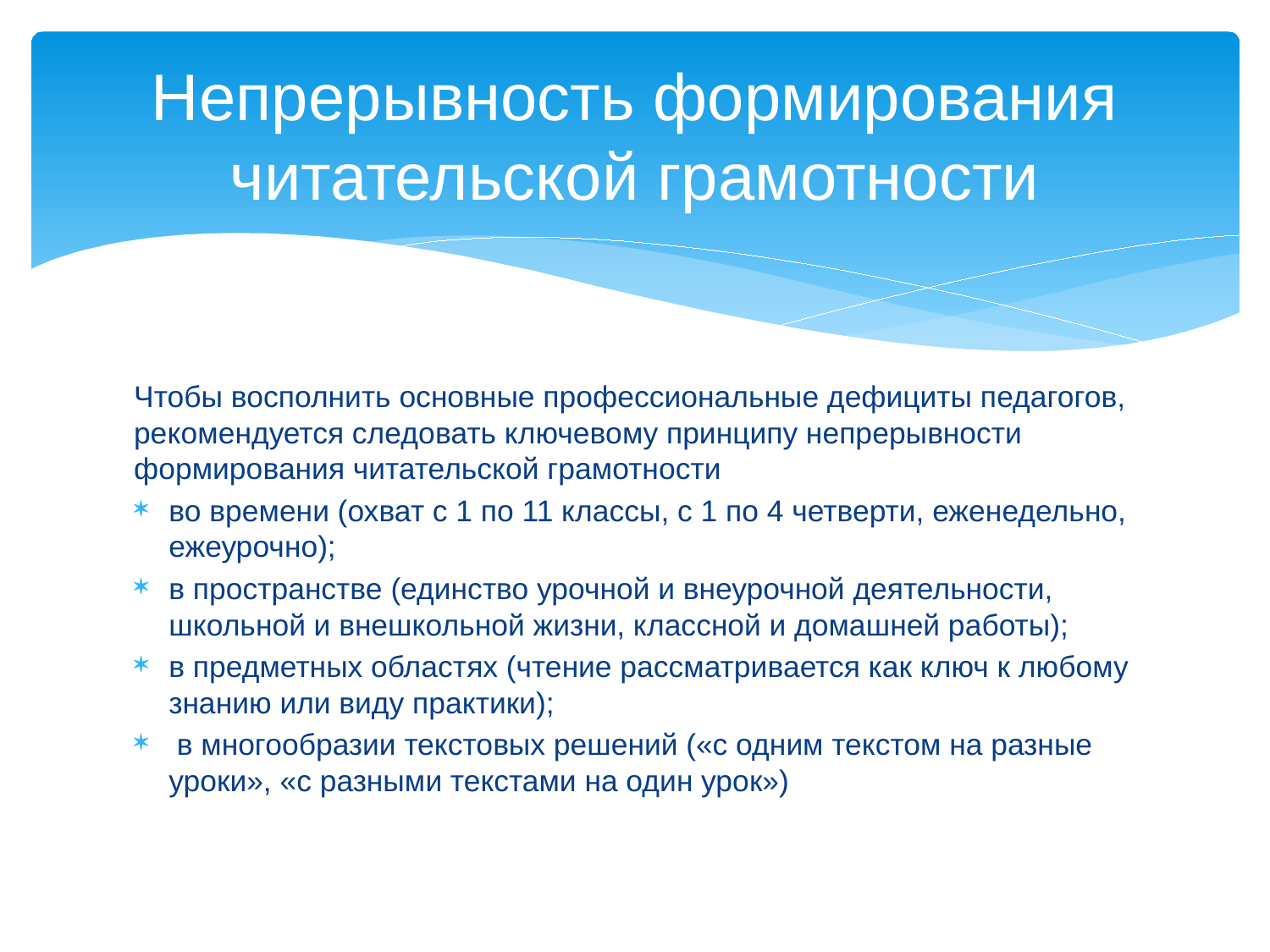

# Непрерывность формирования читательской грамотности
Чтобы восполнить основные профессиональные дефициты педагогов, рекомендуется следовать ключевому принципу непрерывности формирования читательской грамотности
во времени (охват с 1 по 11 классы, с 1 по 4 четверти, еженедельно, ежеурочно);
в пространстве (единство урочной и внеурочной деятельности, школьной и внешкольной жизни, классной и домашней работы);
в предметных областях (чтение рассматривается как ключ к любому знанию или виду практики);
 в многообразии текстовых решений («с одним текстом на разные уроки», «с разными текстами на один урок»)